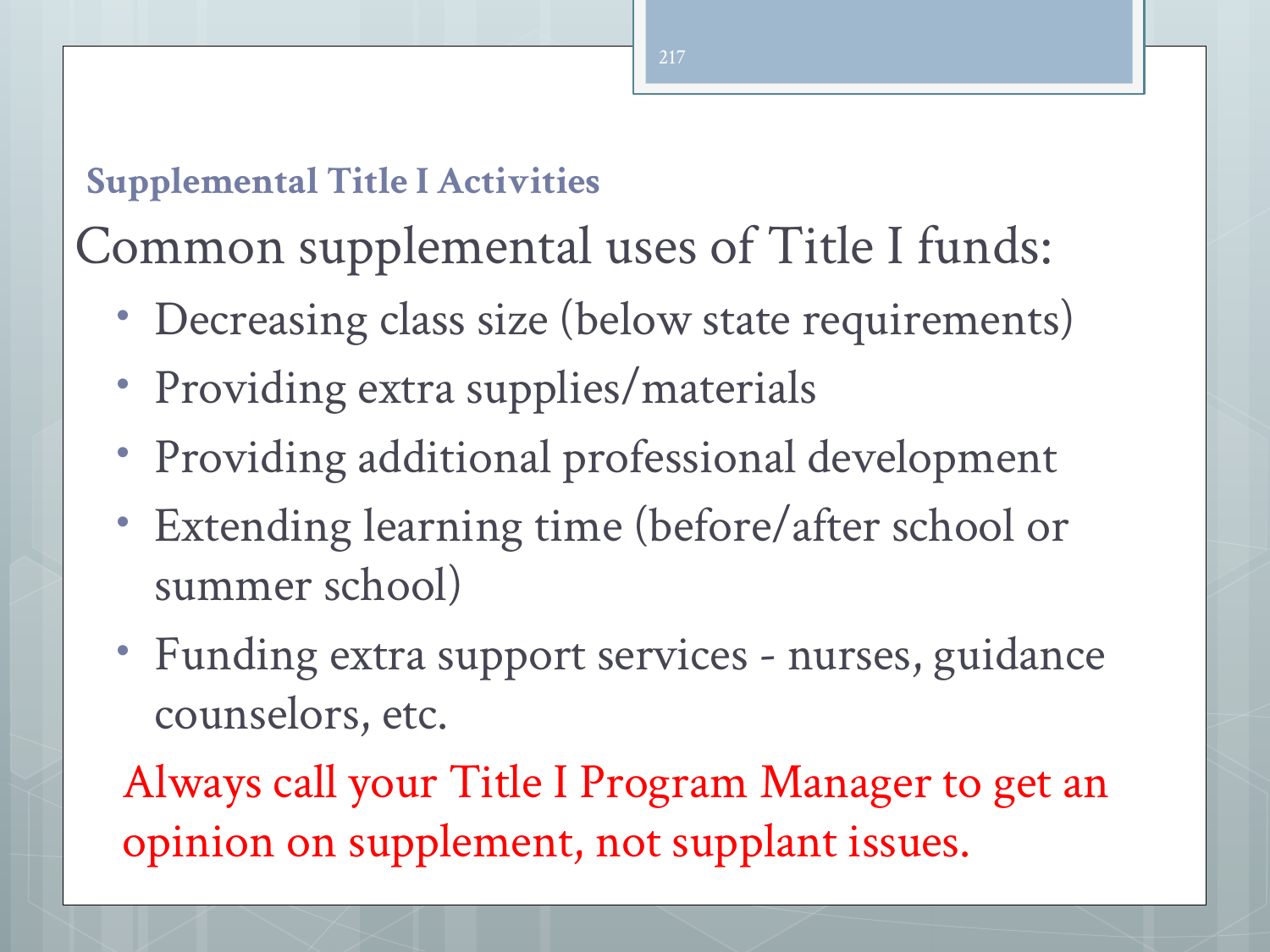

217
# Supplemental Title I Activities
Common supplemental uses of Title I funds:
Decreasing class size (below state requirements)
Providing extra supplies/materials
Providing additional professional development
Extending learning time (before/after school or summer school)
Funding extra support services - nurses, guidance counselors, etc.
Always call your Title I Program Manager to get an opinion on supplement, not supplant issues.